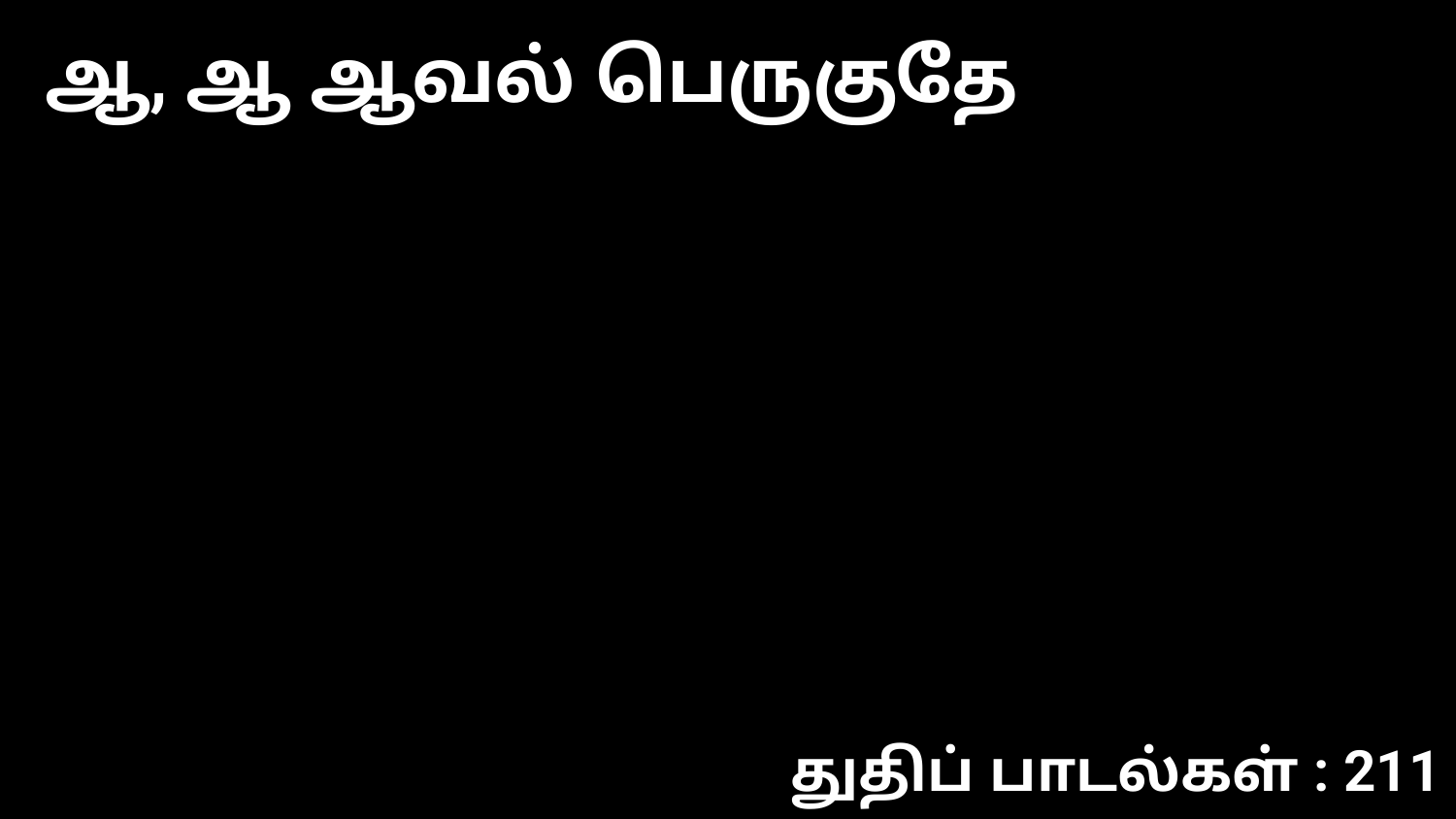

ஆ, ஆ ஆவல் பெருகுதே
துதிப் பாடல்கள் : 211